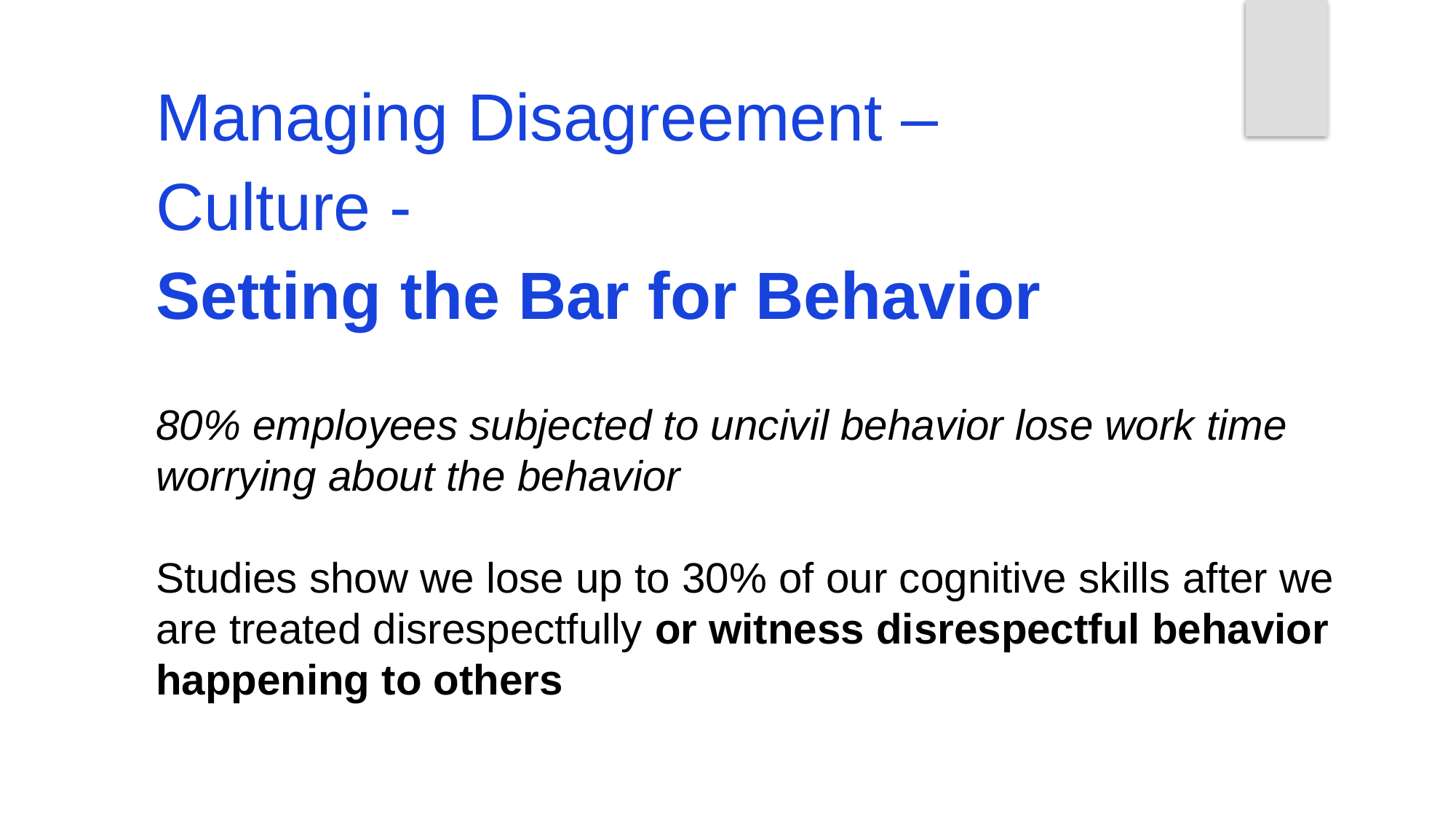

Managing Disagreement –
Culture -
Setting the Bar for Behavior

80% employees subjected to uncivil behavior lose work time worrying about the behavior

Studies show we lose up to 30% of our cognitive skills after we are treated disrespectfully or witness disrespectful behavior happening to others